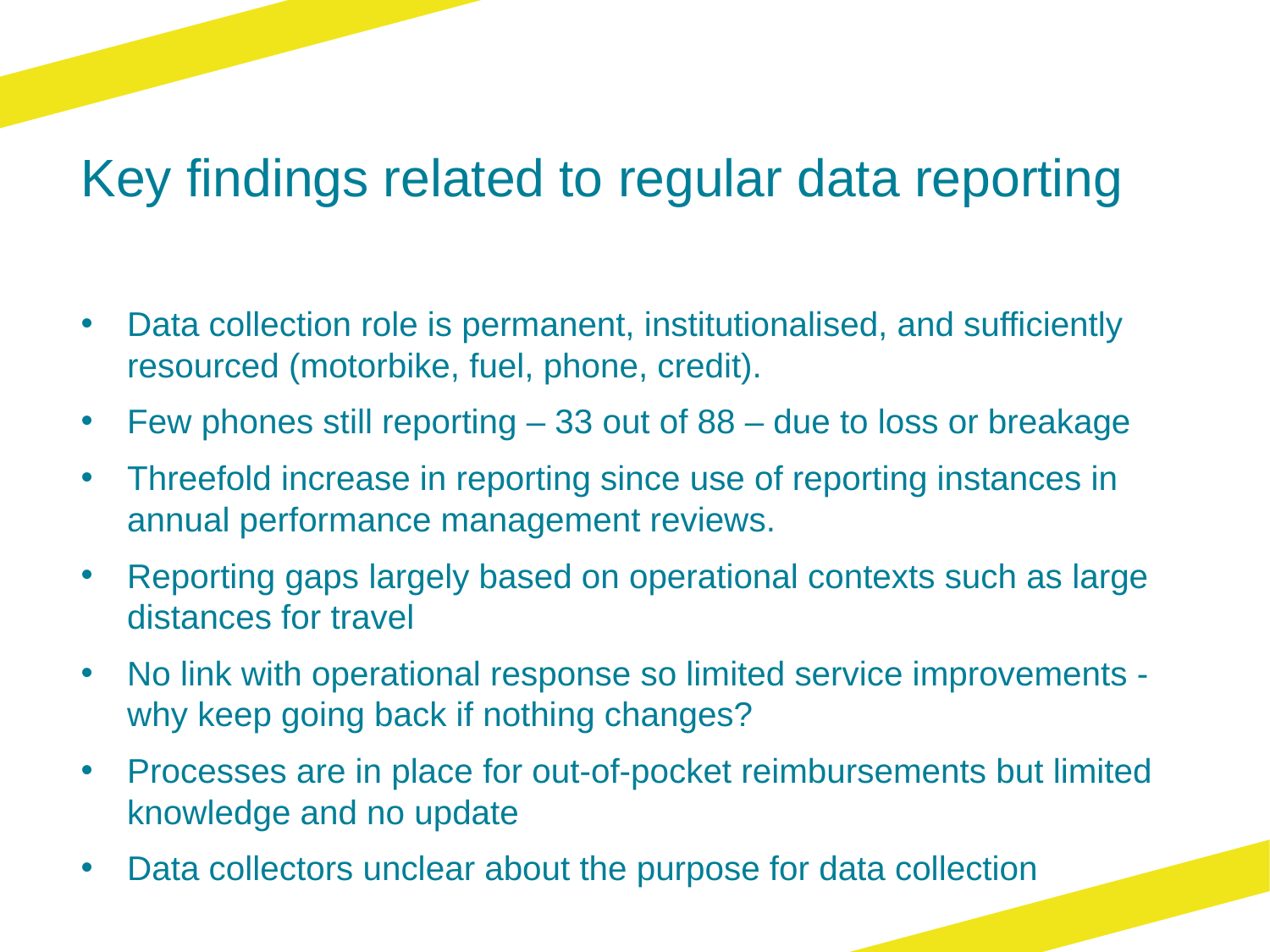

# Key findings related to regular data reporting
Data collection role is permanent, institutionalised, and sufficiently resourced (motorbike, fuel, phone, credit).
Few phones still reporting – 33 out of 88 – due to loss or breakage
Threefold increase in reporting since use of reporting instances in annual performance management reviews.
Reporting gaps largely based on operational contexts such as large distances for travel
No link with operational response so limited service improvements - why keep going back if nothing changes?
Processes are in place for out-of-pocket reimbursements but limited knowledge and no update
Data collectors unclear about the purpose for data collection